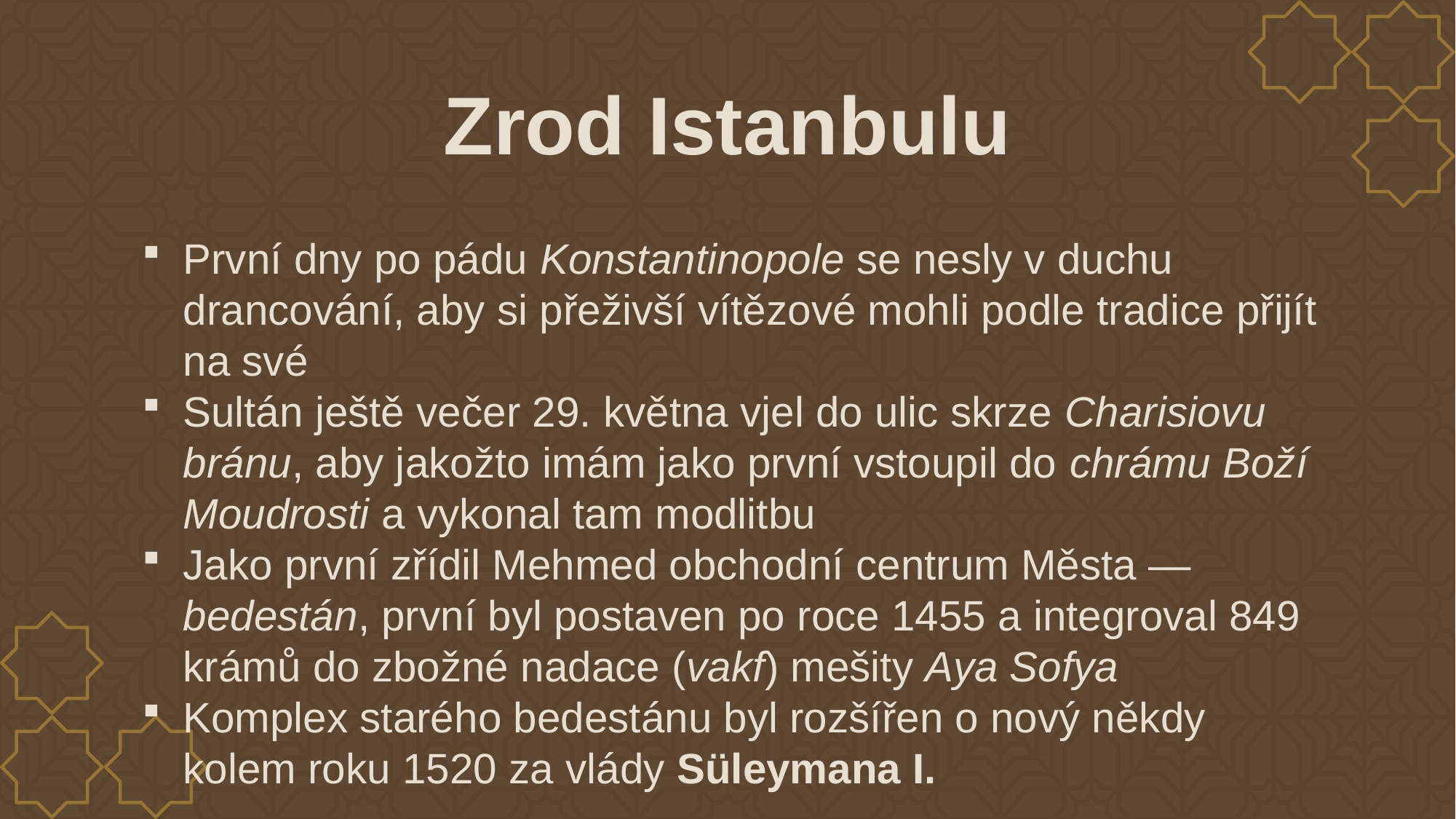

# Zrod Istanbulu
První dny po pádu Konstantinopole se nesly v duchu drancování, aby si přeživší vítězové mohli podle tradice přijít na své
Sultán ještě večer 29. května vjel do ulic skrze Charisiovu bránu, aby jakožto imám jako první vstoupil do chrámu Boží Moudrosti a vykonal tam modlitbu
Jako první zřídil Mehmed obchodní centrum Města — bedestán, první byl postaven po roce 1455 a integroval 849 krámů do zbožné nadace (vakf) mešity Aya Sofya
Komplex starého bedestánu byl rozšířen o nový někdy kolem roku 1520 za vlády Süleymana I.